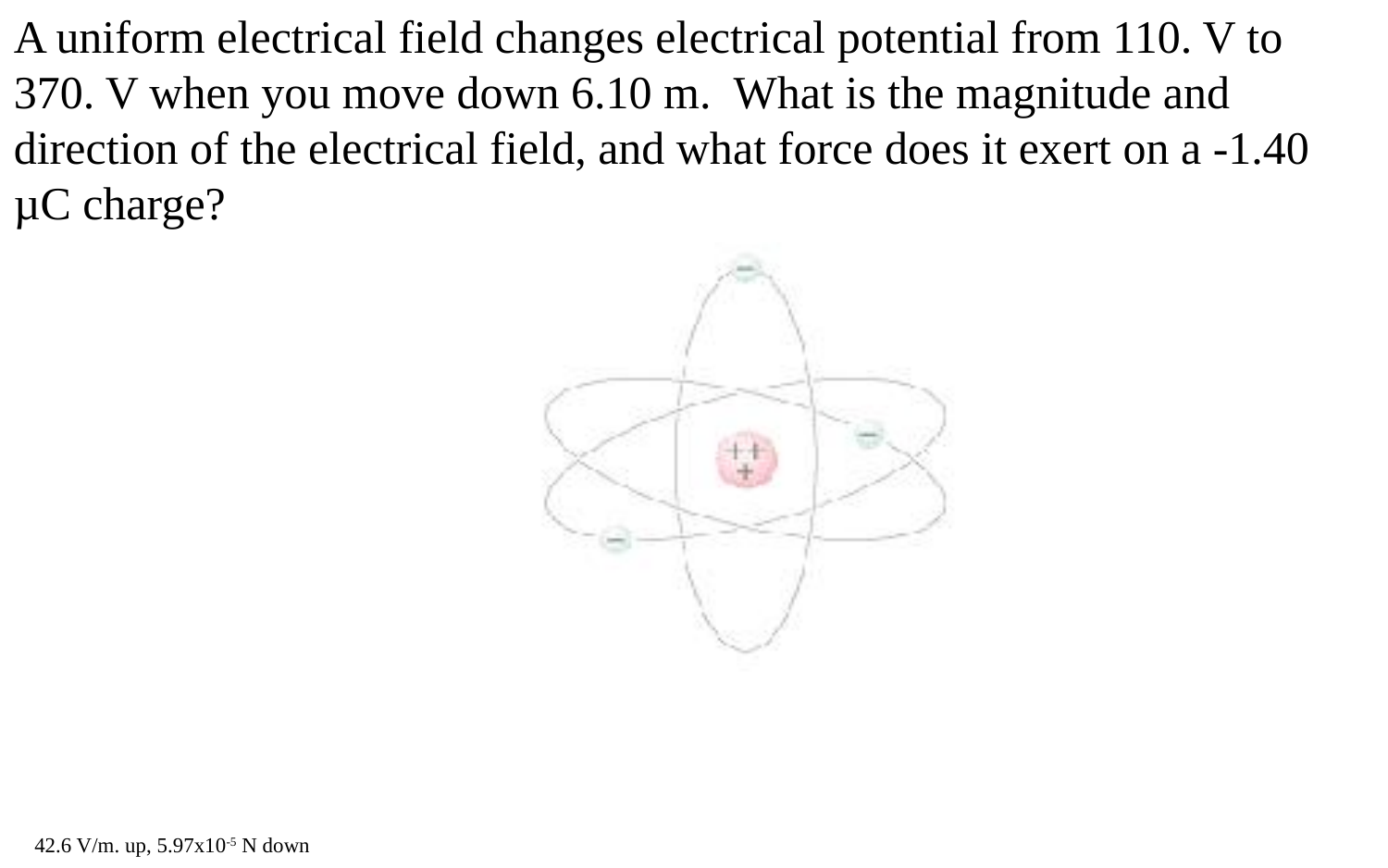

A uniform electrical field changes electrical potential from 110. V to 370. V when you move down 6.10 m.  What is the magnitude and direction of the electrical field, and what force does it exert on a -1.40 µC charge?
42.6 V/m. up, 5.97x10-5 N down